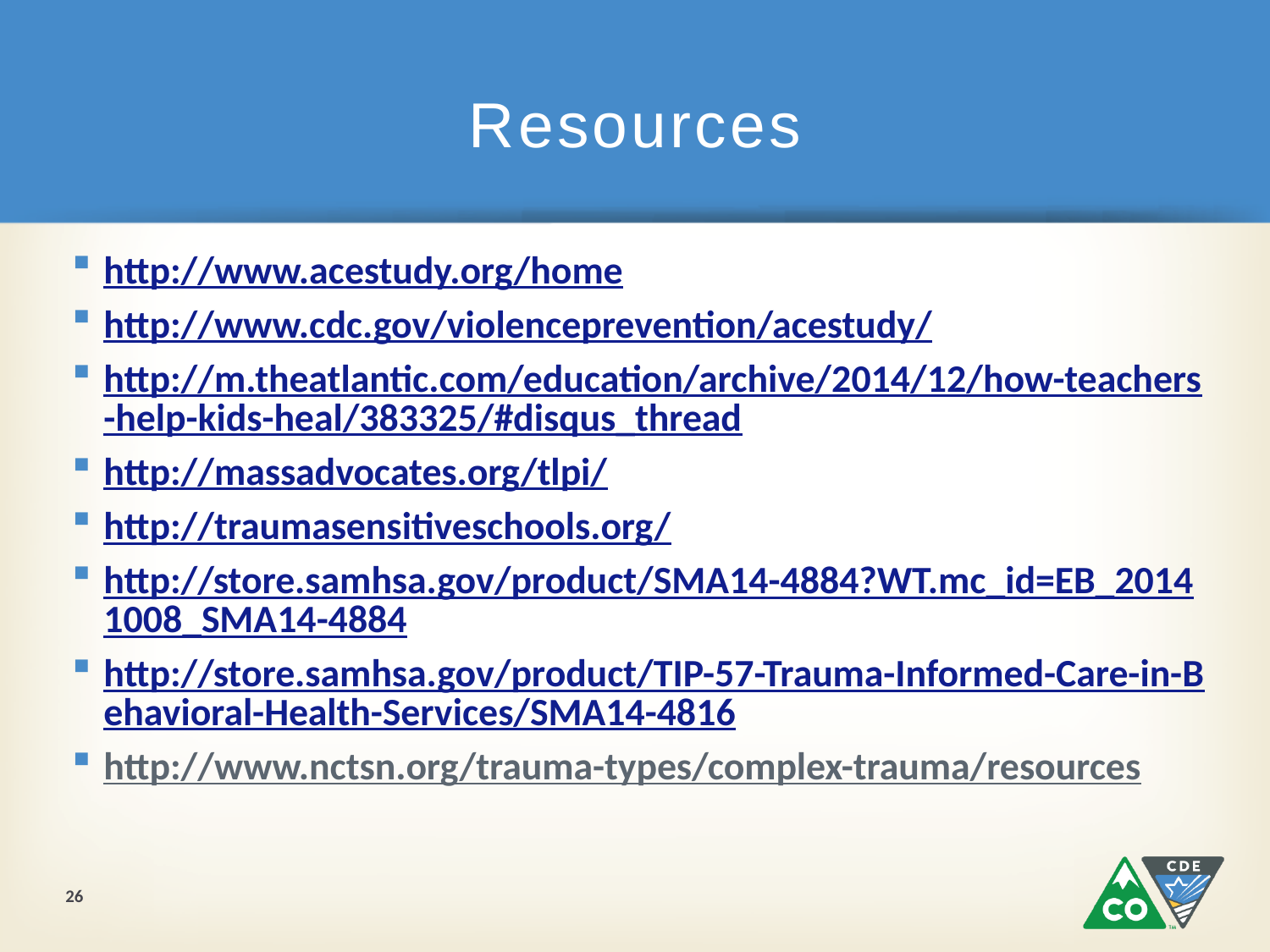

# Resources
http://www.acestudy.org/home
http://www.cdc.gov/violenceprevention/acestudy/
http://m.theatlantic.com/education/archive/2014/12/how-teachers-help-kids-heal/383325/#disqus_thread
http://massadvocates.org/tlpi/
http://traumasensitiveschools.org/
http://store.samhsa.gov/product/SMA14-4884?WT.mc_id=EB_20141008_SMA14-4884
http://store.samhsa.gov/product/TIP-57-Trauma-Informed-Care-in-Behavioral-Health-Services/SMA14-4816
http://www.nctsn.org/trauma-types/complex-trauma/resources
26